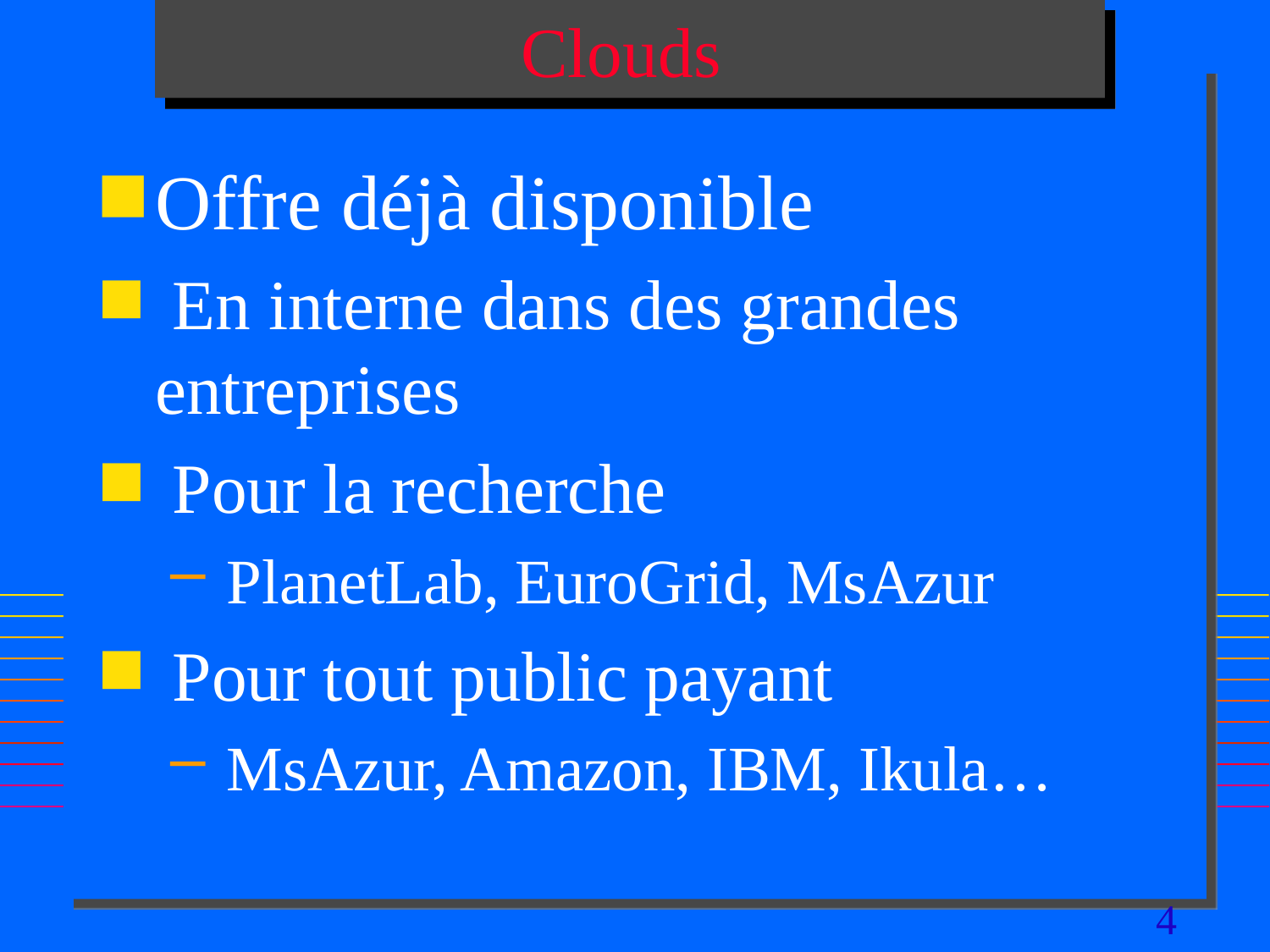

# Clouds
Offre déjà disponible
 En interne dans des grandes entreprises
 Pour la recherche
 PlanetLab, EuroGrid, MsAzur
 Pour tout public payant
 MsAzur, Amazon, IBM, Ikula…